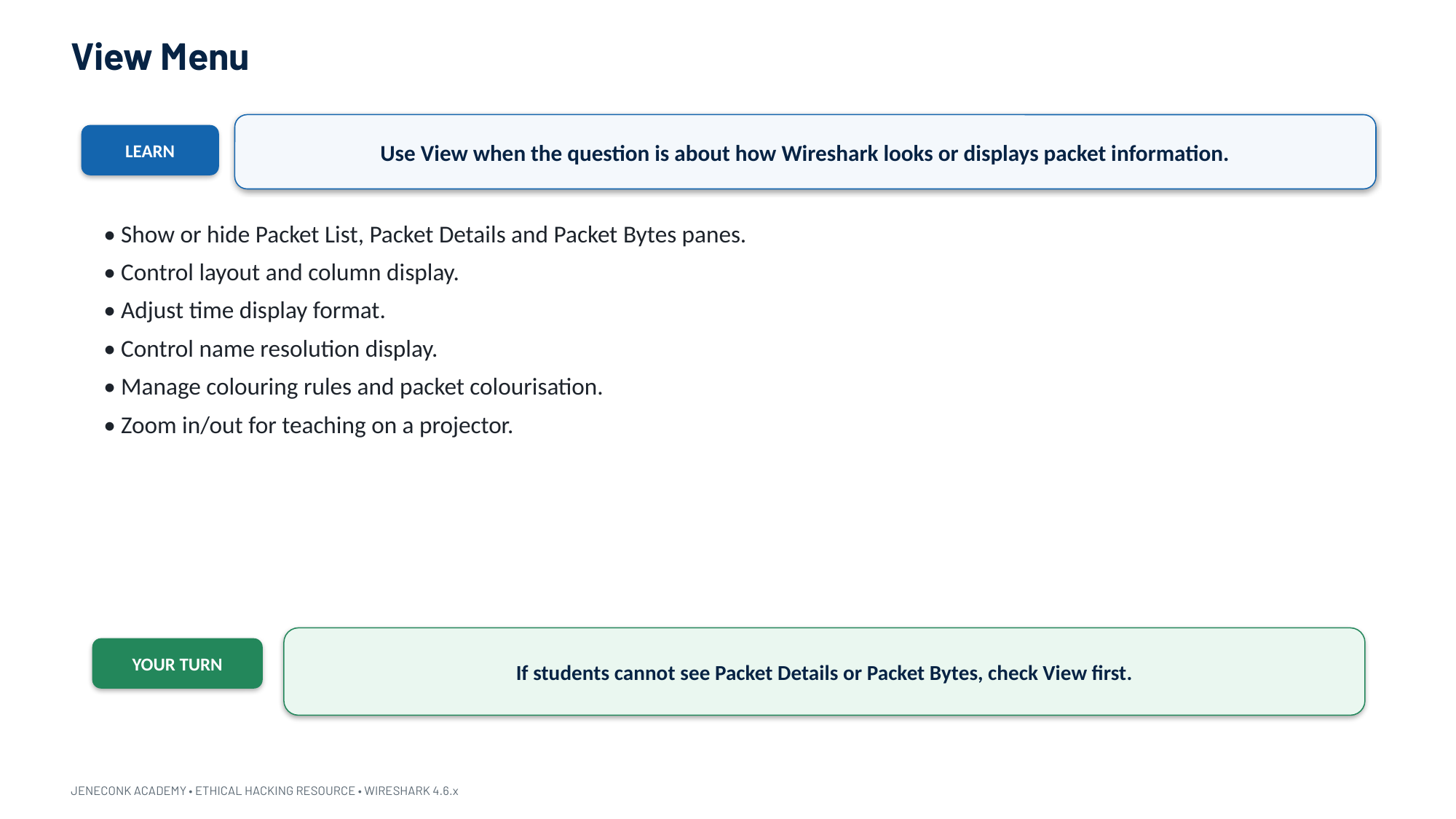

View Menu
Use View when the question is about how Wireshark looks or displays packet information.
LEARN
• Show or hide Packet List, Packet Details and Packet Bytes panes.
• Control layout and column display.
• Adjust time display format.
• Control name resolution display.
• Manage colouring rules and packet colourisation.
• Zoom in/out for teaching on a projector.
If students cannot see Packet Details or Packet Bytes, check View first.
YOUR TURN
JENECONK ACADEMY • ETHICAL HACKING RESOURCE • WIRESHARK 4.6.x